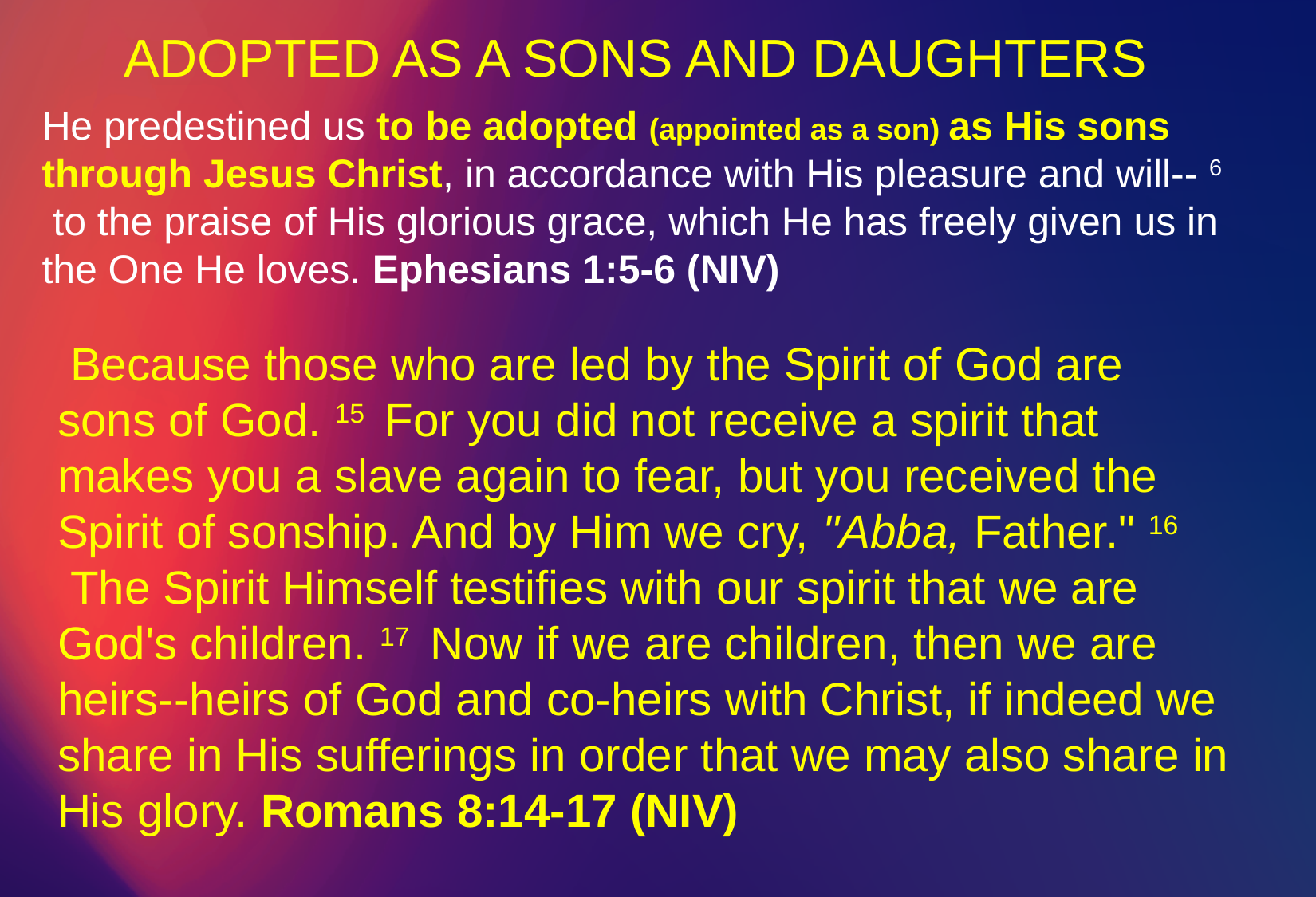

ADOPTED AS A SONS AND DAUGHTERS
He predestined us to be adopted (appointed as a son) as His sons through Jesus Christ, in accordance with His pleasure and will-- 6  to the praise of His glorious grace, which He has freely given us in the One He loves. Ephesians 1:5-6 (NIV)
 Because those who are led by the Spirit of God are sons of God. 15  For you did not receive a spirit that makes you a slave again to fear, but you received the Spirit of sonship. And by Him we cry, "Abba, Father." 16  The Spirit Himself testifies with our spirit that we are God's children. 17  Now if we are children, then we are heirs--heirs of God and co-heirs with Christ, if indeed we share in His sufferings in order that we may also share in His glory. Romans 8:14-17 (NIV)